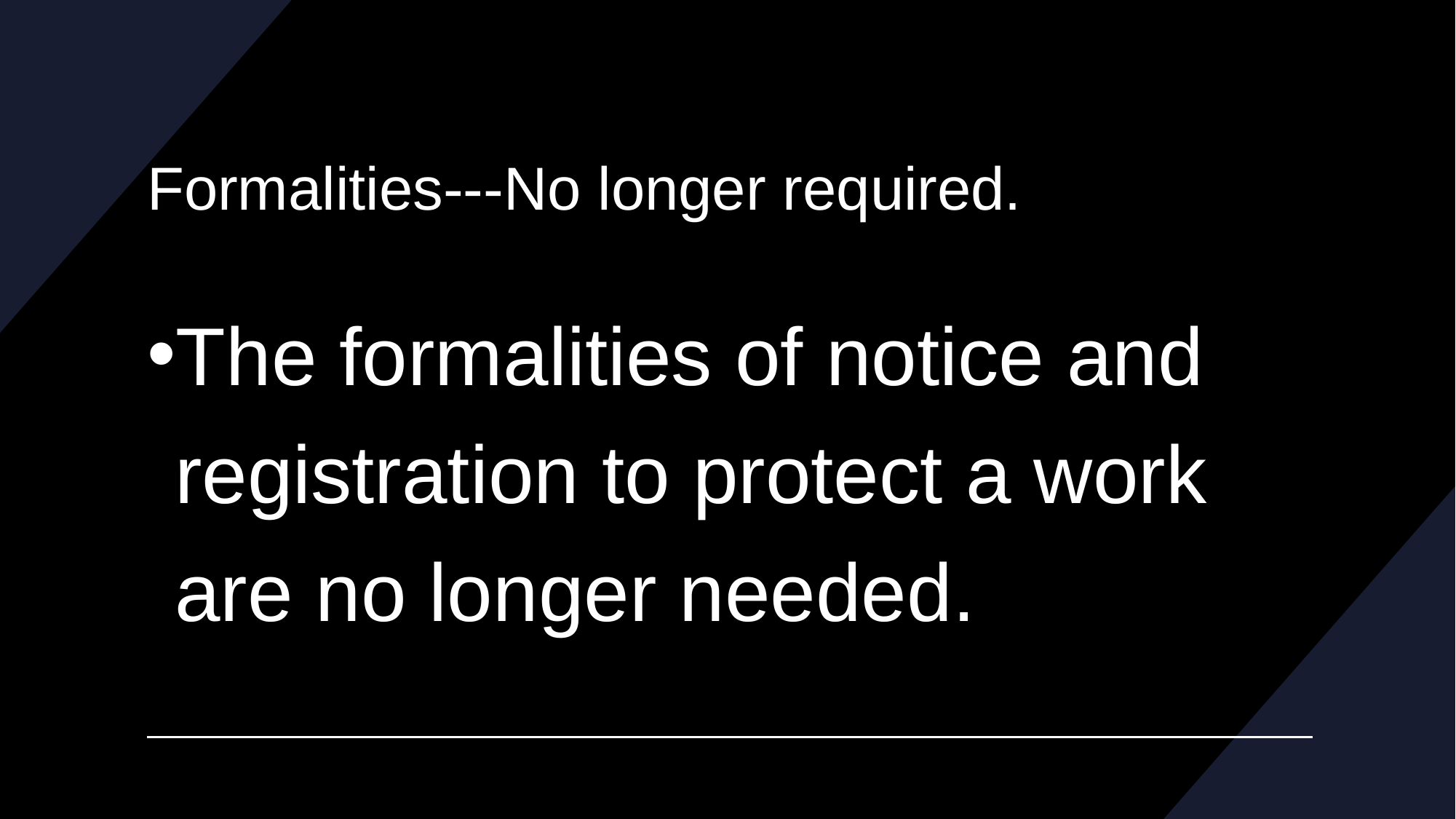

# Formalities---No longer required.
The formalities of notice and registration to protect a work are no longer needed.